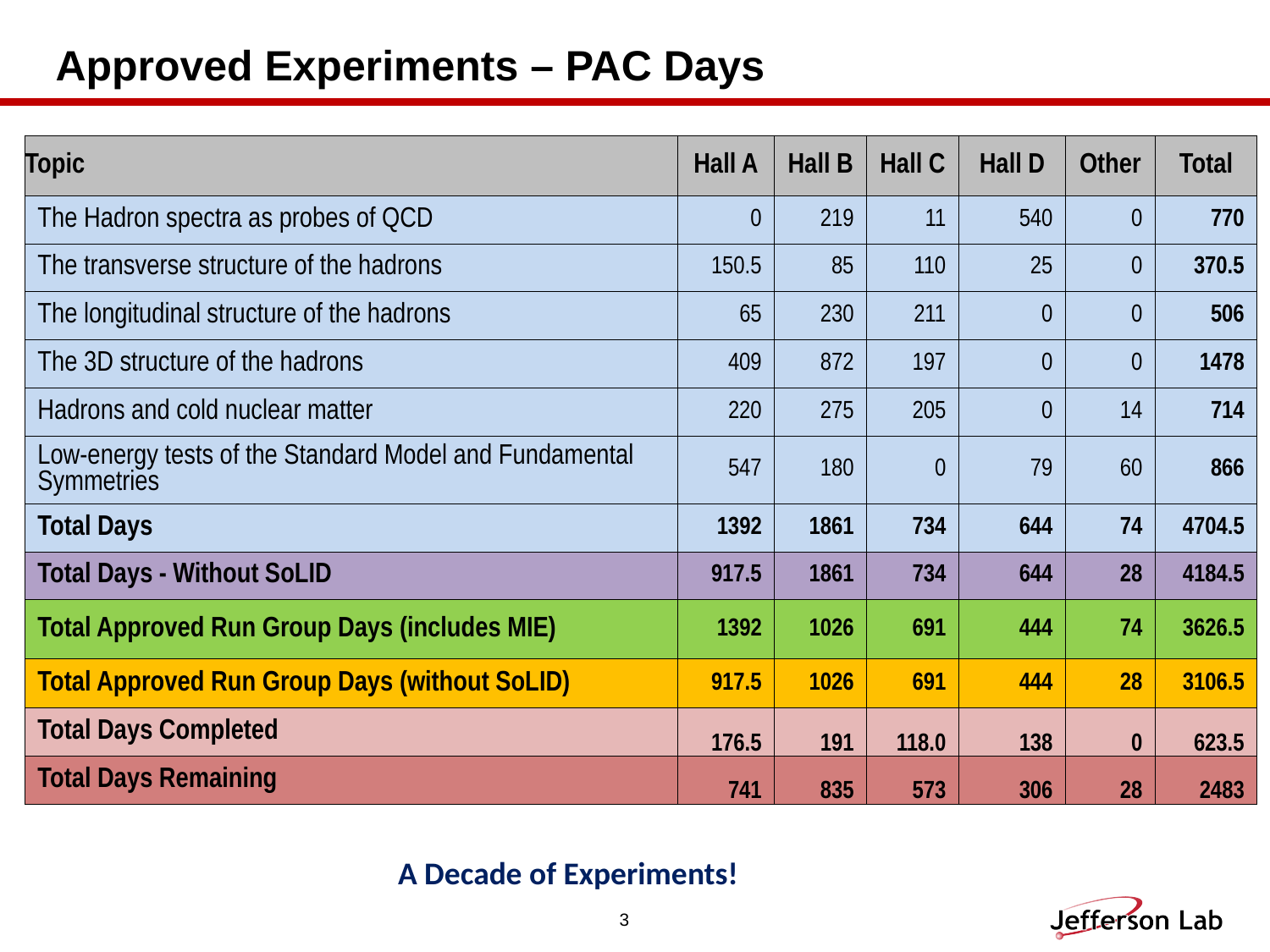

# Approved Experiments – PAC Days
| Topic | Hall A | Hall B | Hall C | Hall D | Other | Total |
| --- | --- | --- | --- | --- | --- | --- |
| The Hadron spectra as probes of QCD | 0 | 219 | 11 | 540 | 0 | 770 |
| The transverse structure of the hadrons | 150.5 | 85 | 110 | 25 | 0 | 370.5 |
| The longitudinal structure of the hadrons | 65 | 230 | 211 | 0 | 0 | 506 |
| The 3D structure of the hadrons | 409 | 872 | 197 | 0 | 0 | 1478 |
| Hadrons and cold nuclear matter | 220 | 275 | 205 | 0 | 14 | 714 |
| Low-energy tests of the Standard Model and Fundamental Symmetries | 547 | 180 | 0 | 79 | 60 | 866 |
| Total Days | 1392 | 1861 | 734 | 644 | 74 | 4704.5 |
| Total Days - Without SoLID | 917.5 | 1861 | 734 | 644 | 28 | 4184.5 |
| Total Approved Run Group Days (includes MIE) | 1392 | 1026 | 691 | 444 | 74 | 3626.5 |
| Total Approved Run Group Days (without SoLID) | 917.5 | 1026 | 691 | 444 | 28 | 3106.5 |
| Total Days Completed | 176.5 | 191 | 118.0 | 138 | 0 | 623.5 |
| Total Days Remaining | 741 | 835 | 573 | 306 | 28 | 2483 |
A Decade of Experiments!
3